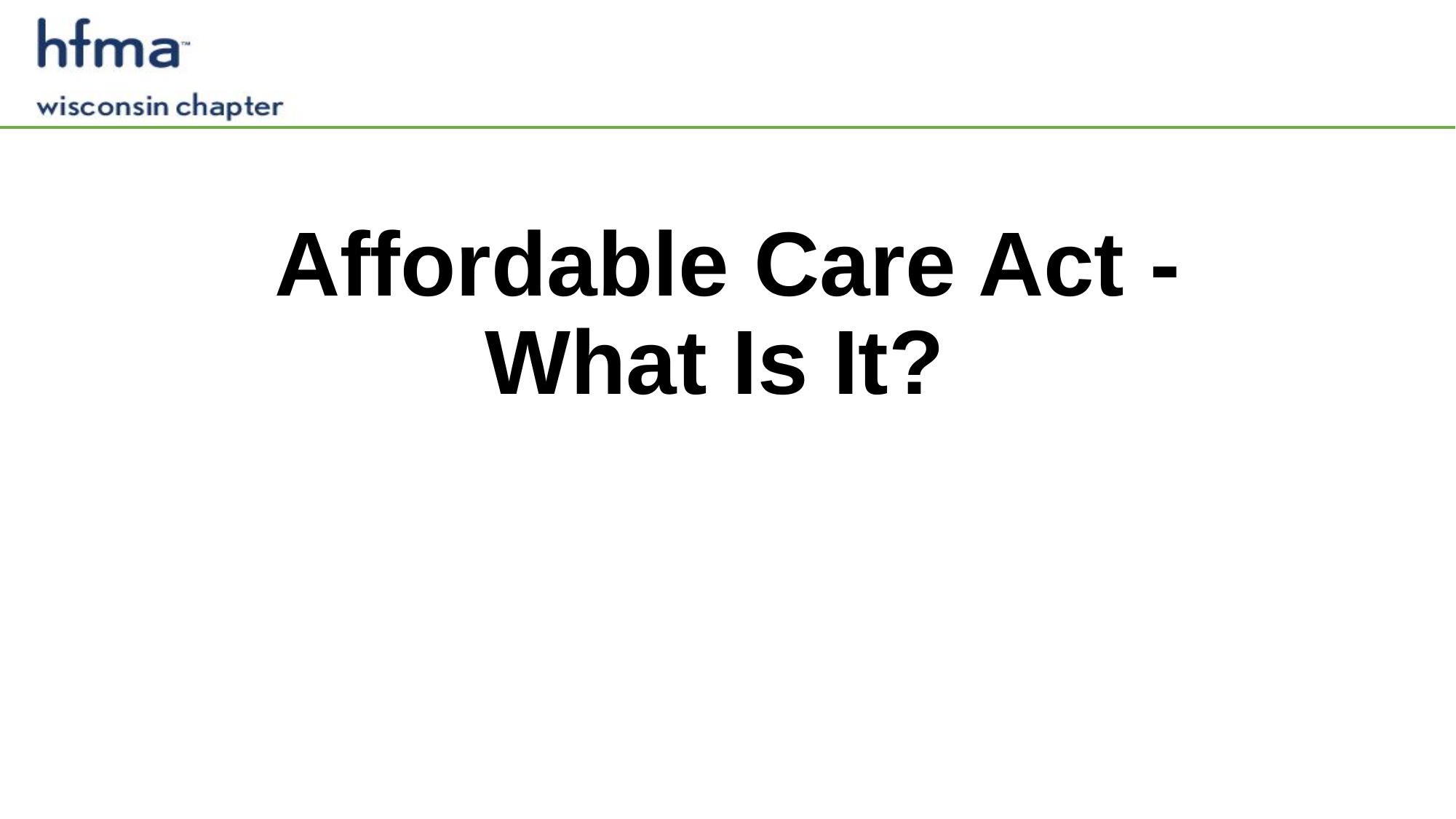

# Affordable Care Act - What Is It?